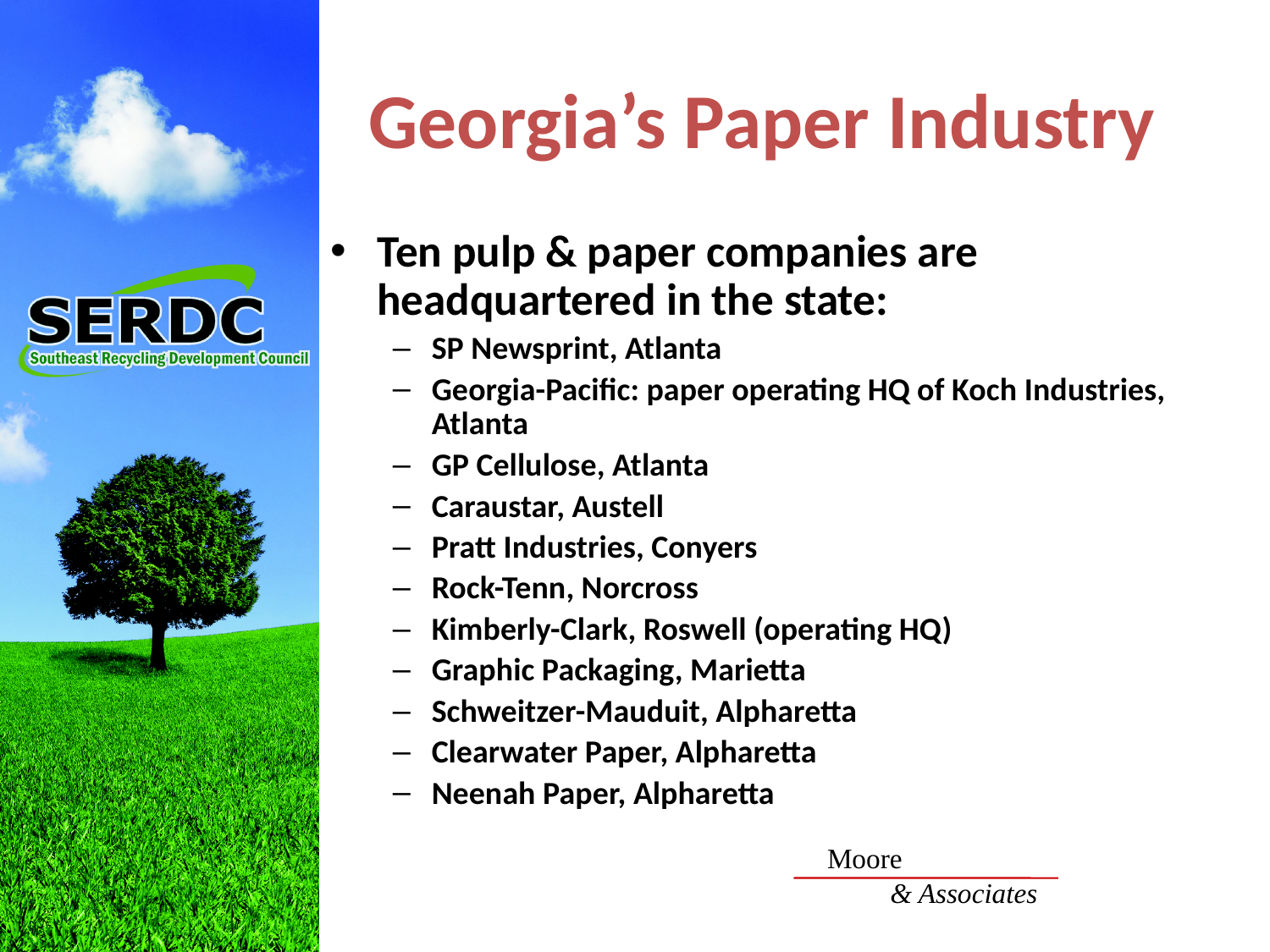

# Georgia’s Paper Industry
Ten pulp & paper companies are headquartered in the state:
SP Newsprint, Atlanta
Georgia-Pacific: paper operating HQ of Koch Industries, Atlanta
GP Cellulose, Atlanta
Caraustar, Austell
Pratt Industries, Conyers
Rock-Tenn, Norcross
Kimberly-Clark, Roswell (operating HQ)
Graphic Packaging, Marietta
Schweitzer-Mauduit, Alpharetta
Clearwater Paper, Alpharetta
Neenah Paper, Alpharetta

Moore
         & Associates